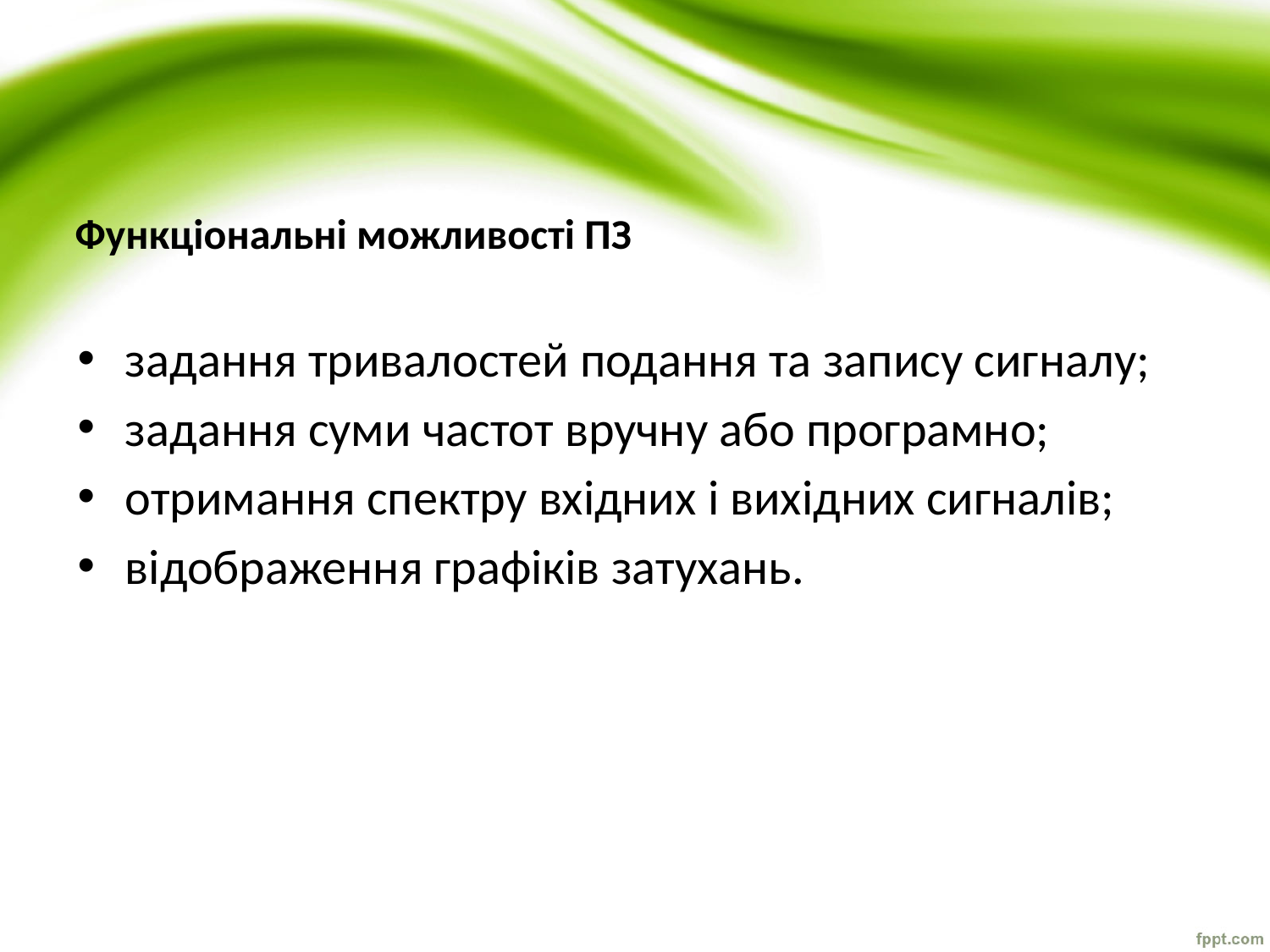

# Функціональні можливості ПЗ
задання тривалостей подання та запису сигналу;
задання суми частот вручну або програмно;
отримання спектру вхідних і вихідних сигналів;
відображення графіків затухань.